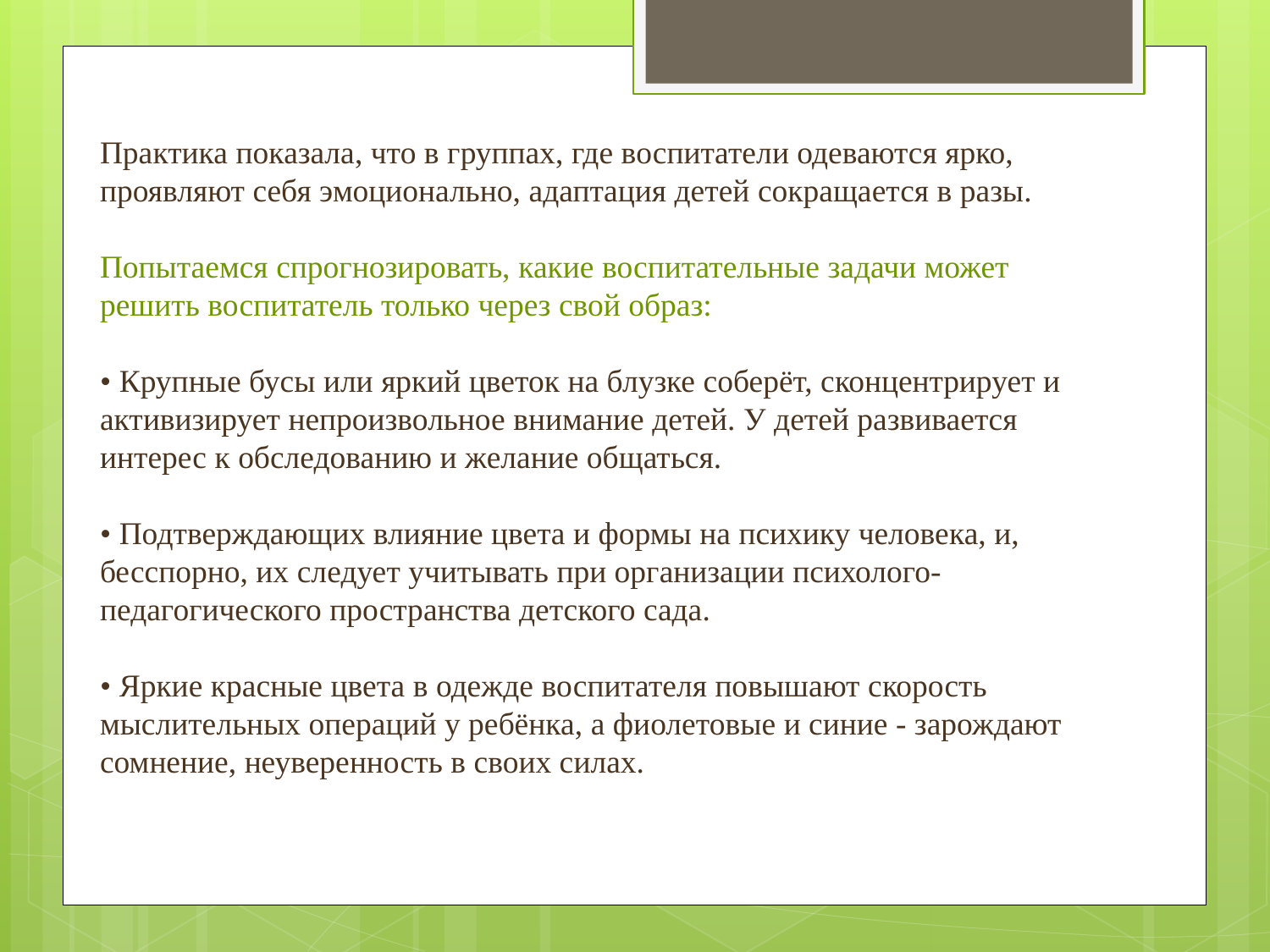

Практика показала, что в группах, где воспитатели одеваются ярко,
проявляют себя эмоционально, адаптация детей сокращается в разы.

Попытаемся спрогнозировать, какие воспитательные задачи может
решить воспитатель только через свой образ:

• Крупные бусы или яркий цветок на блузке соберёт, сконцентрирует и
активизирует непроизвольное внимание детей. У детей развивается
интерес к обследованию и желание общаться.

• Подтверждающих влияние цвета и формы на психику человека, и,
бесспорно, их следует учитывать при организации психолого-
педагогического пространства детского сада.

• Яркие красные цвета в одежде воспитателя повышают скорость
мыслительных операций у ребёнка, а фиолетовые и синие - зарождают
сомнение, неуверенность в своих силах.